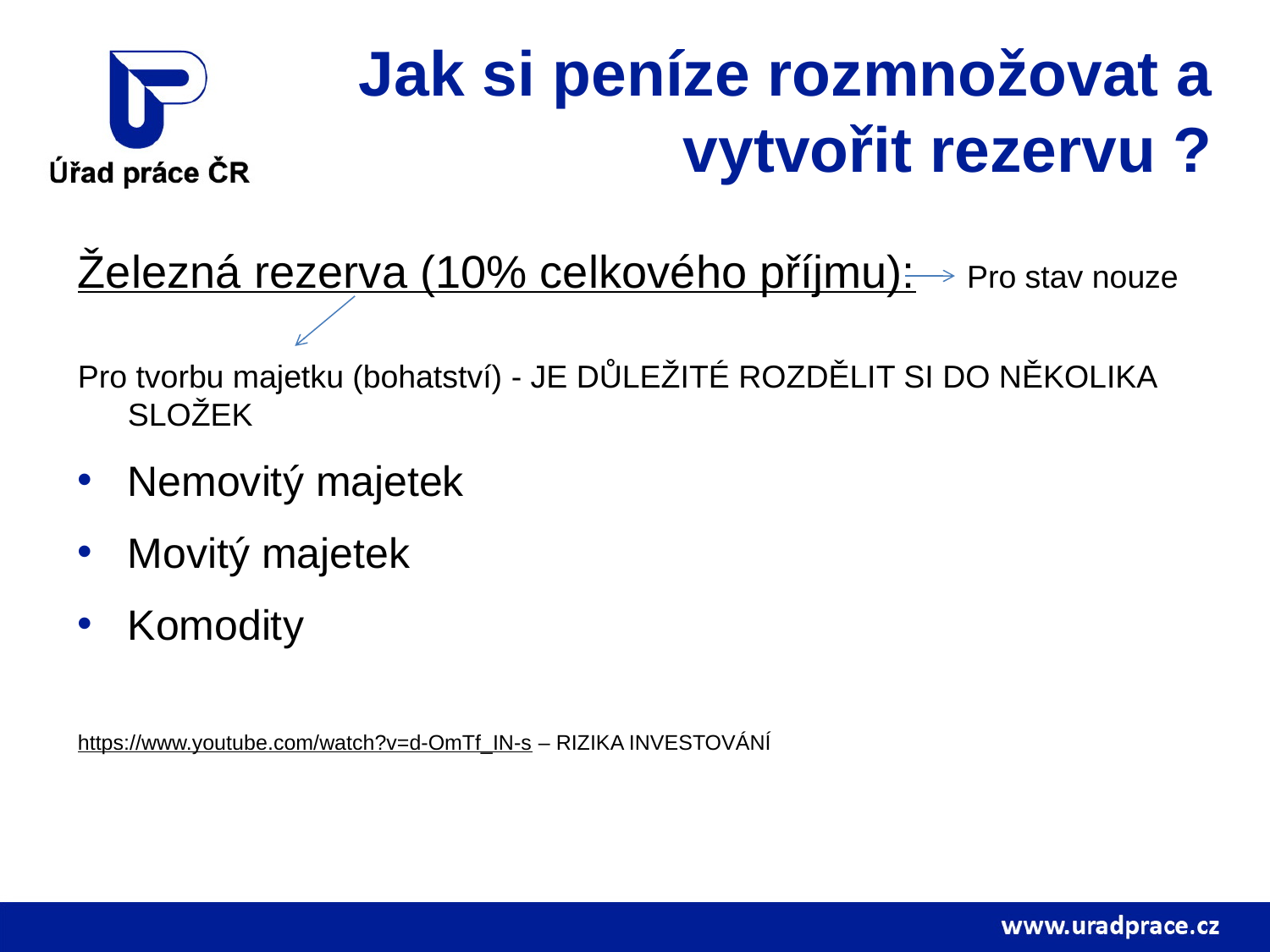

# Jak si peníze rozmnožovat a vytvořit rezervu ?
Železná rezerva (10% celkového příjmu):    Pro stav nouze

Pro tvorbu majetku (bohatství) - JE DŮLEŽITÉ ROZDĚLIT SI DO NĚKOLIKA SLOŽEK
Nemovitý majetek
Movitý majetek
Komodity

https://www.youtube.com/watch?v=d-OmTf_IN-s – RIZIKA INVESTOVÁNÍ